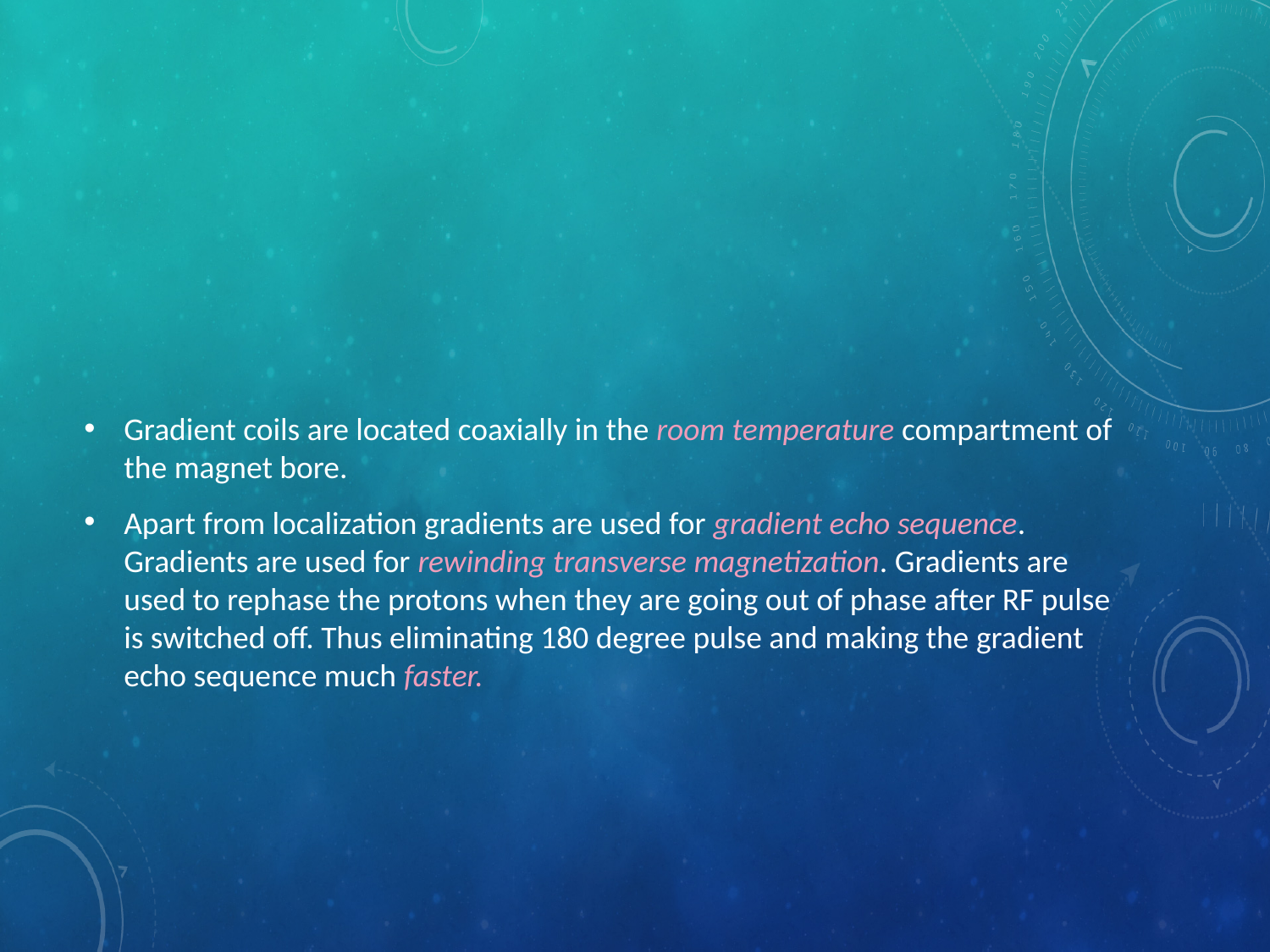

#
Gradient coils are located coaxially in the room temperature compartment of the magnet bore.
Apart from localization gradients are used for gradient echo sequence. Gradients are used for rewinding transverse magnetization. Gradients are used to rephase the protons when they are going out of phase after RF pulse is switched off. Thus eliminating 180 degree pulse and making the gradient echo sequence much faster.